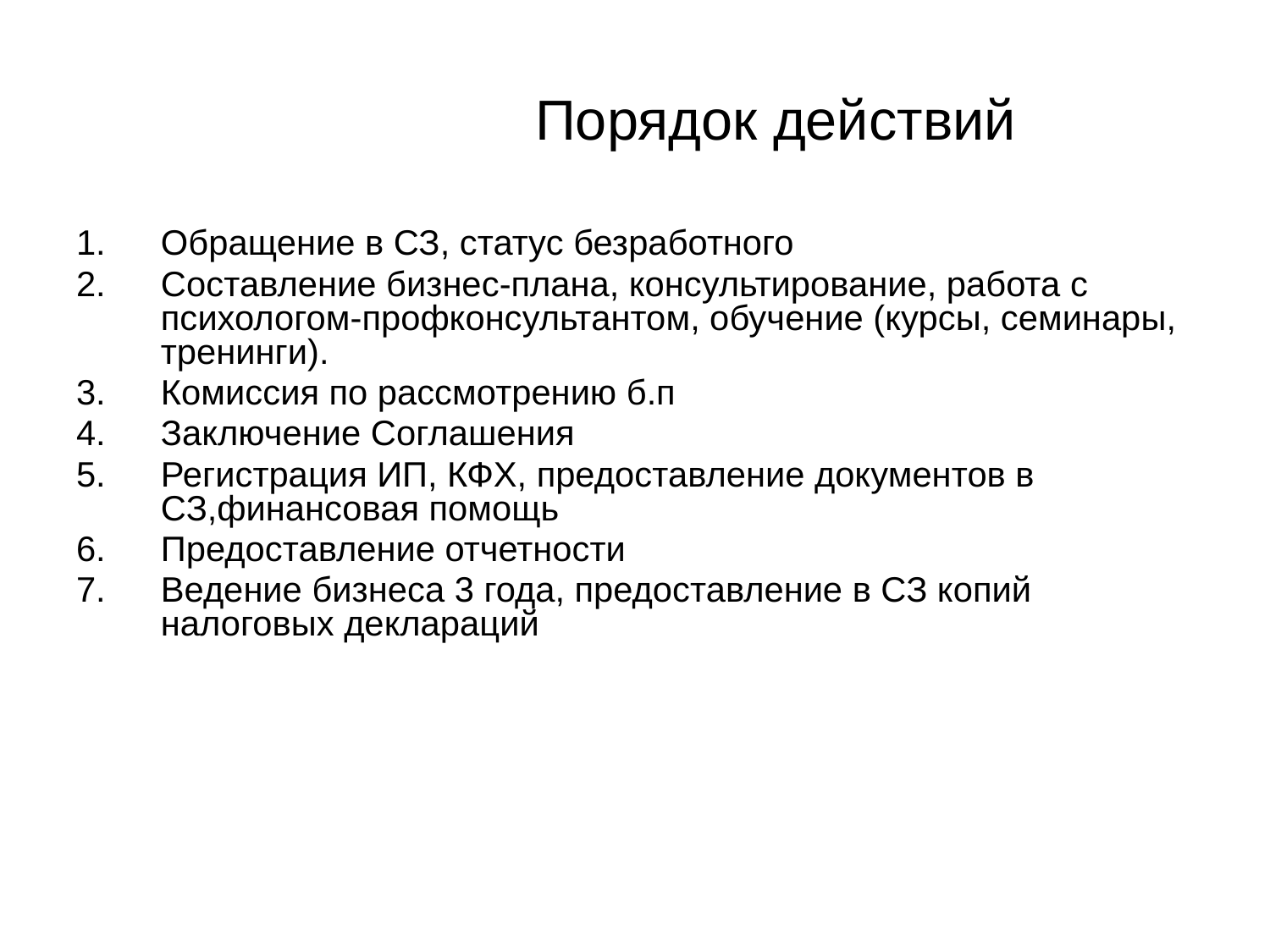

# Порядок действий
Обращение в СЗ, статус безработного
Составление бизнес-плана, консультирование, работа с психологом-профконсультантом, обучение (курсы, семинары, тренинги).
Комиссия по рассмотрению б.п
Заключение Соглашения
Регистрация ИП, КФХ, предоставление документов в СЗ,финансовая помощь
Предоставление отчетности
Ведение бизнеса 3 года, предоставление в СЗ копий налоговых деклараций